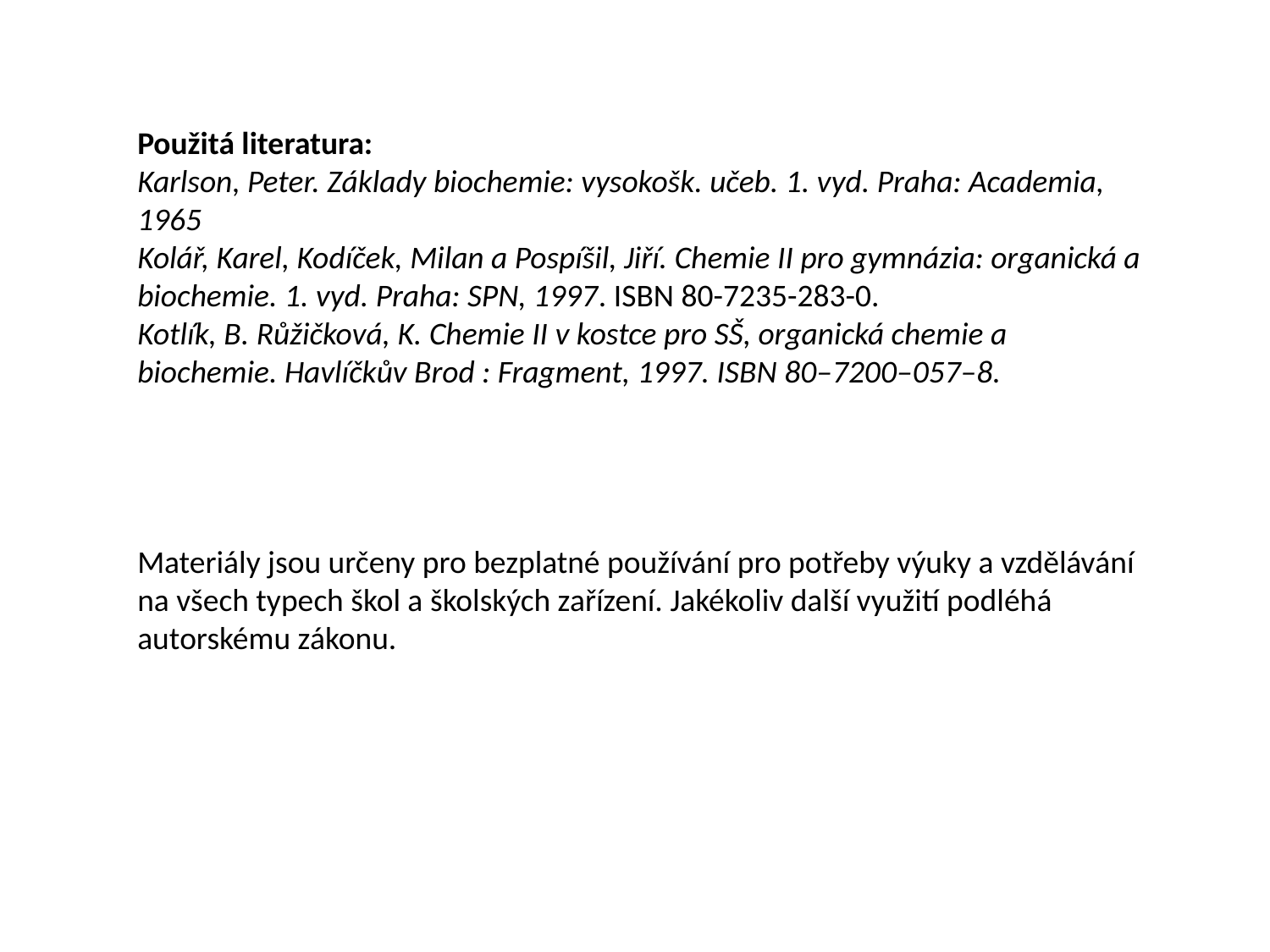

Použitá literatura:
Karlson, Peter. Základy biochemie: vysokošk. učeb. 1. vyd. Praha: Academia, 1965
Kolář, Karel, Kodíček, Milan a Pospíšil, Jiří. Chemie II pro gymnázia: organická a biochemie. 1. vyd. Praha: SPN, 1997. ISBN 80-7235-283-0.
Kotlík, B. Růžičková, K. Chemie II v kostce pro SŠ, organická chemie a biochemie. Havlíčkův Brod : Fragment, 1997. ISBN 80–7200–057–8.

Materiály jsou určeny pro bezplatné používání pro potřeby výuky a vzdělávání na všech typech škol a školských zařízení. Jakékoliv další využití podléhá autorskému zákonu.